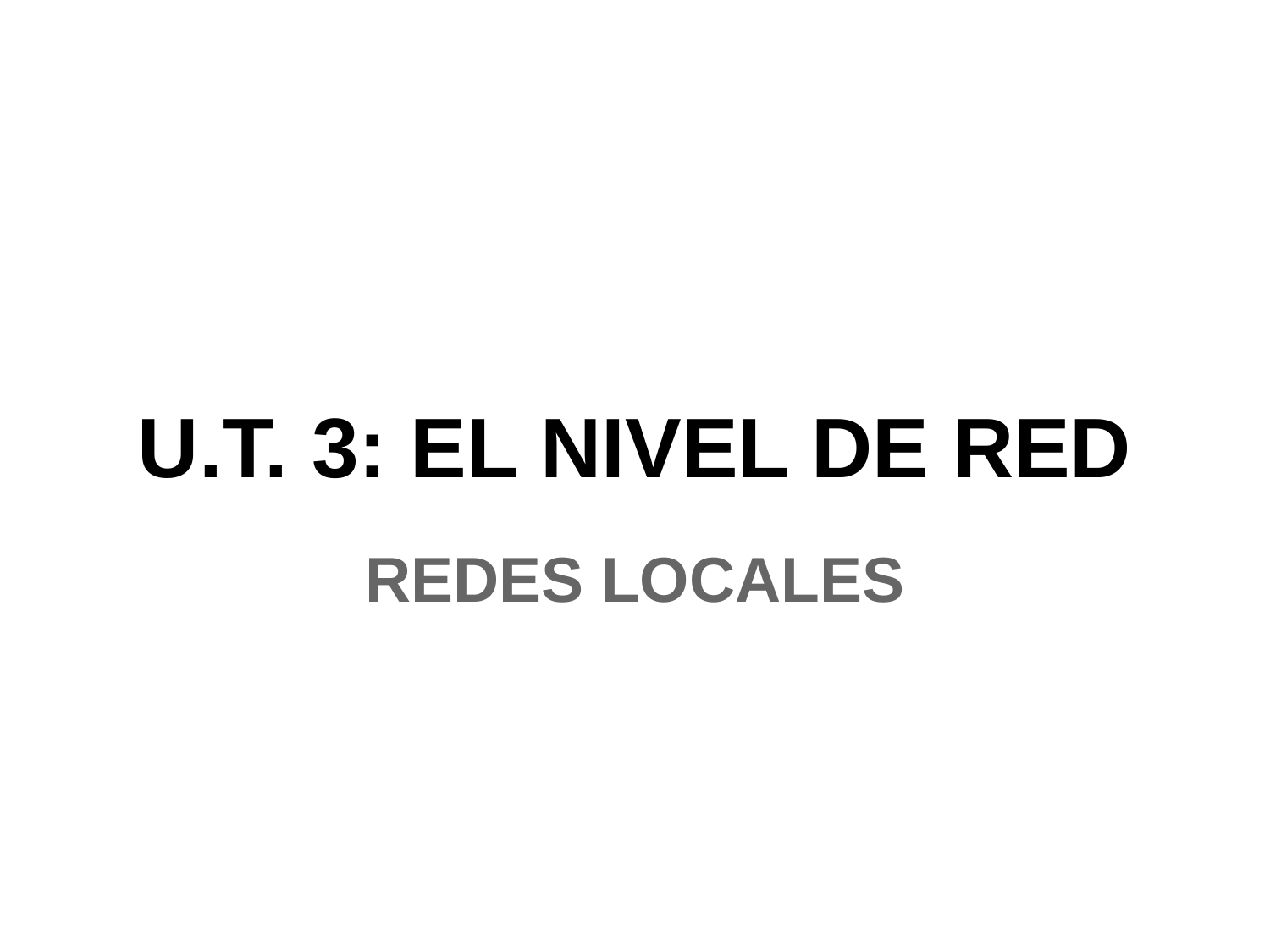

# U.T. 3: EL NIVEL DE RED
REDES LOCALES